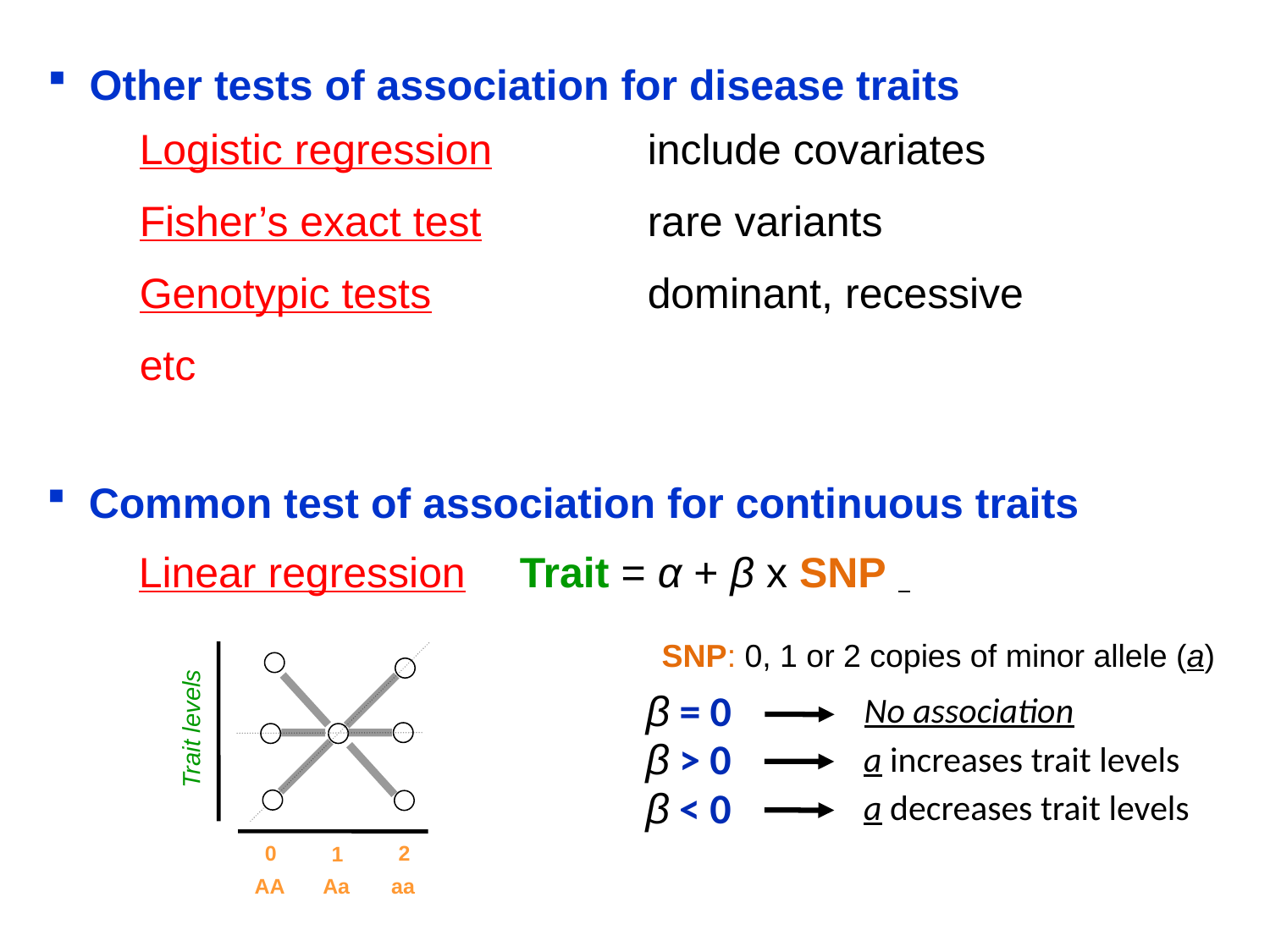

Other tests of association for disease traits
Logistic regression		include covariates
Fisher’s exact test		rare variants
Genotypic tests		dominant, recessive
etc
 Common test of association for continuous traits
Linear regression	Trait = α + β x SNP
SNP: 0, 1 or 2 copies of minor allele (a)

β = 0
No association
Trait levels

β > 0
a increases trait levels

β < 0
a decreases trait levels

0
2
1
AA
aa
Aa